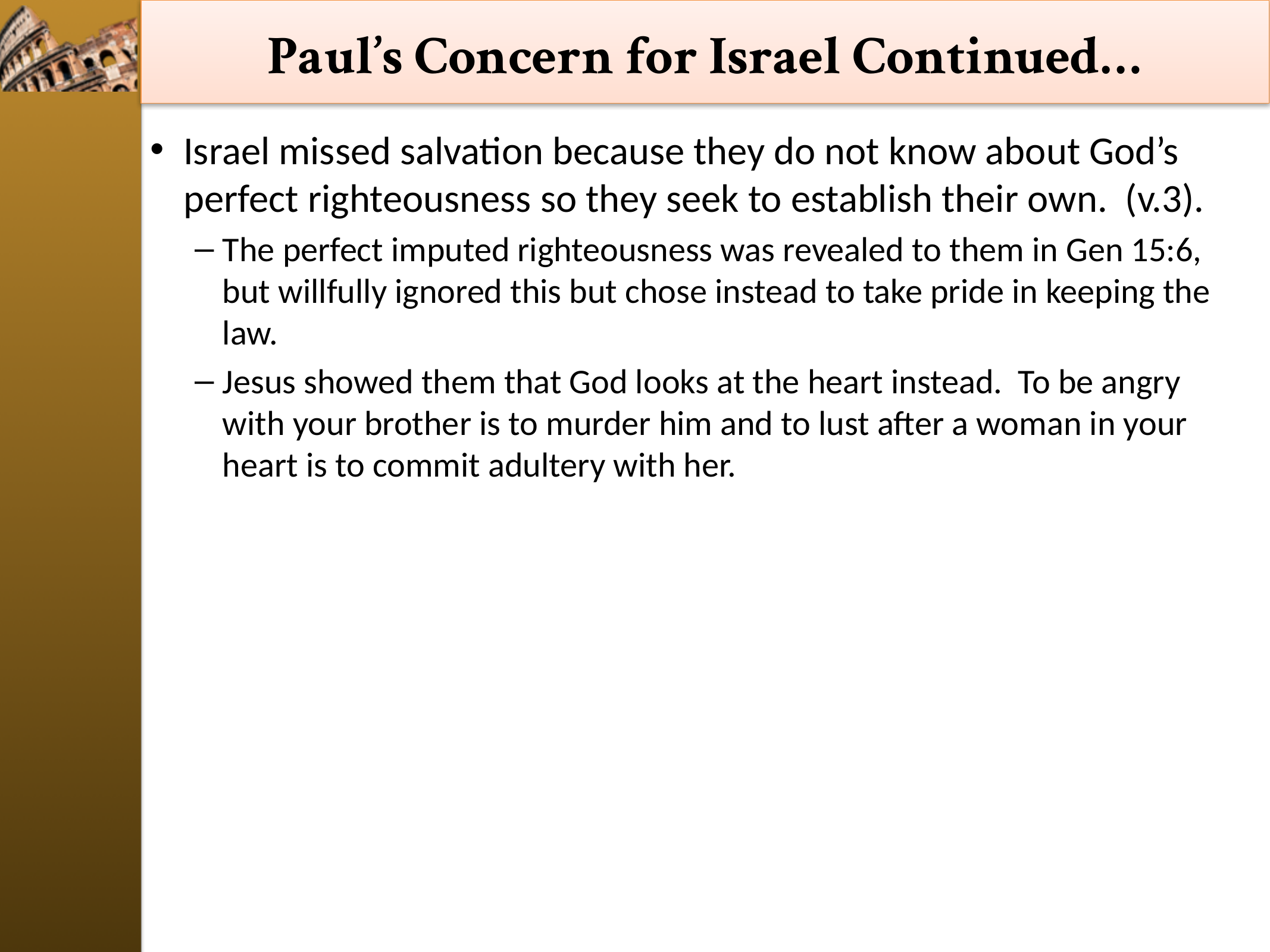

# Paul’s Concern for Israel Continued…
Israel missed salvation because they do not know about God’s perfect righteousness so they seek to establish their own.  (v.3).
The perfect imputed righteousness was revealed to them in Gen 15:6, but willfully ignored this but chose instead to take pride in keeping the law.
Jesus showed them that God looks at the heart instead.  To be angry with your brother is to murder him and to lust after a woman in your heart is to commit adultery with her.